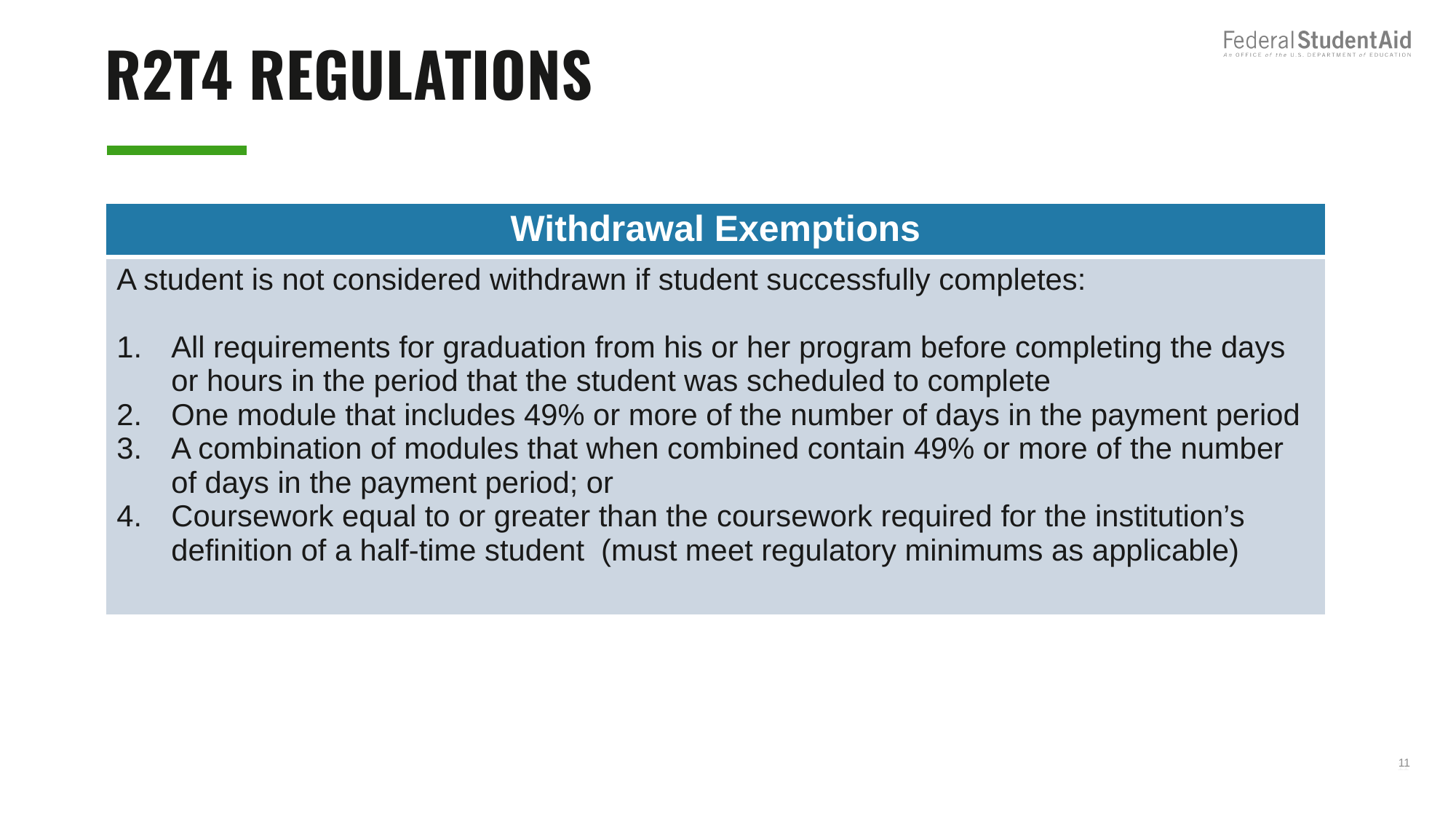

# R2T4 Regulations
| Withdrawal Exemptions |
| --- |
| A student is not considered withdrawn if student successfully completes: All requirements for graduation from his or her program before completing the days or hours in the period that the student was scheduled to complete One module that includes 49% or more of the number of days in the payment period A combination of modules that when combined contain 49% or more of the number of days in the payment period; or Coursework equal to or greater than the coursework required for the institution’s definition of a half-time student (must meet regulatory minimums as applicable) |
11
11